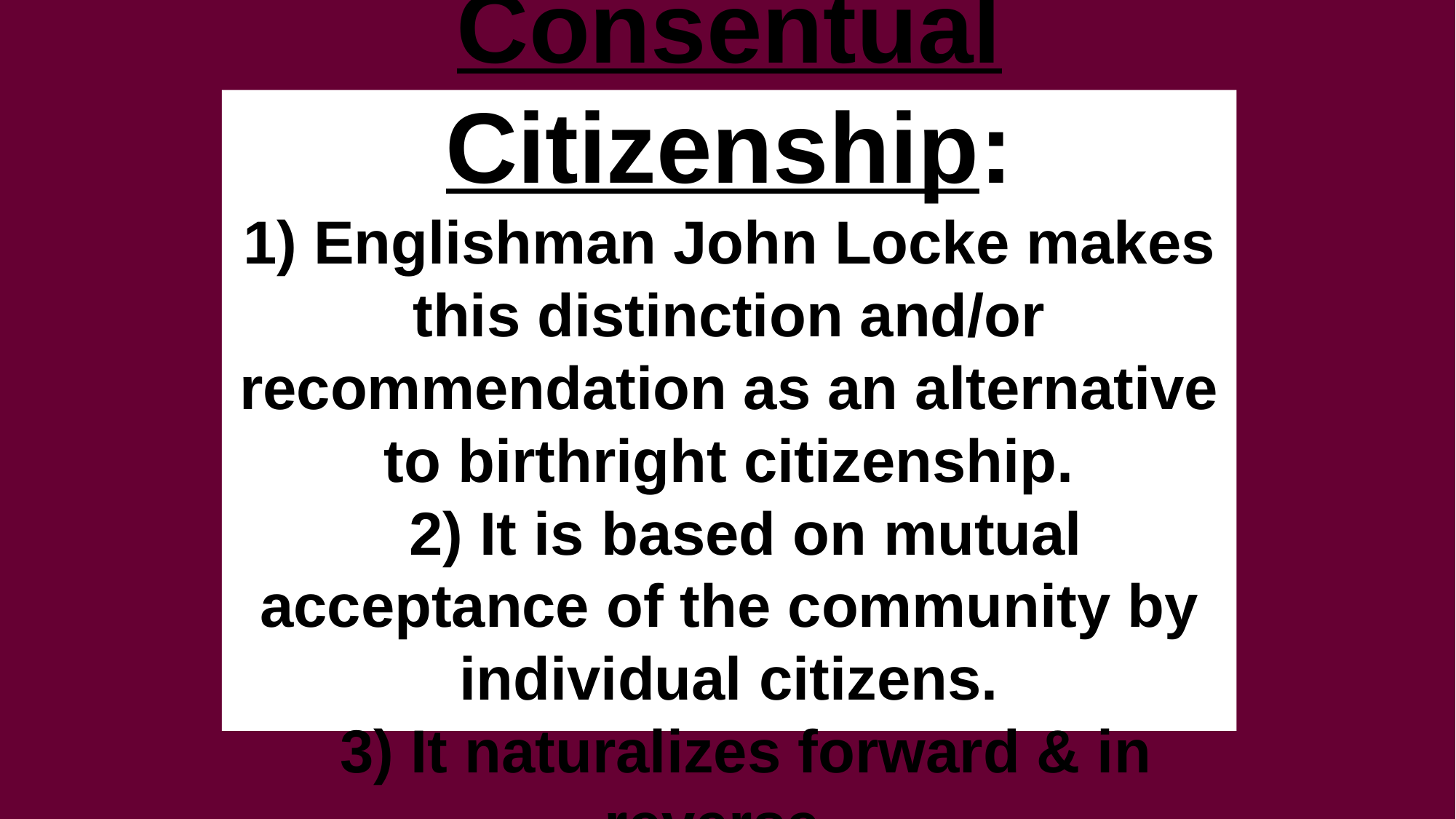

# Consentual Citizenship: 1) Englishman John Locke makes this distinction and/or recommendation as an alternative to birthright citizenship. 2) It is based on mutual acceptance of the community by individual citizens. 3) It naturalizes forward & in reverse.